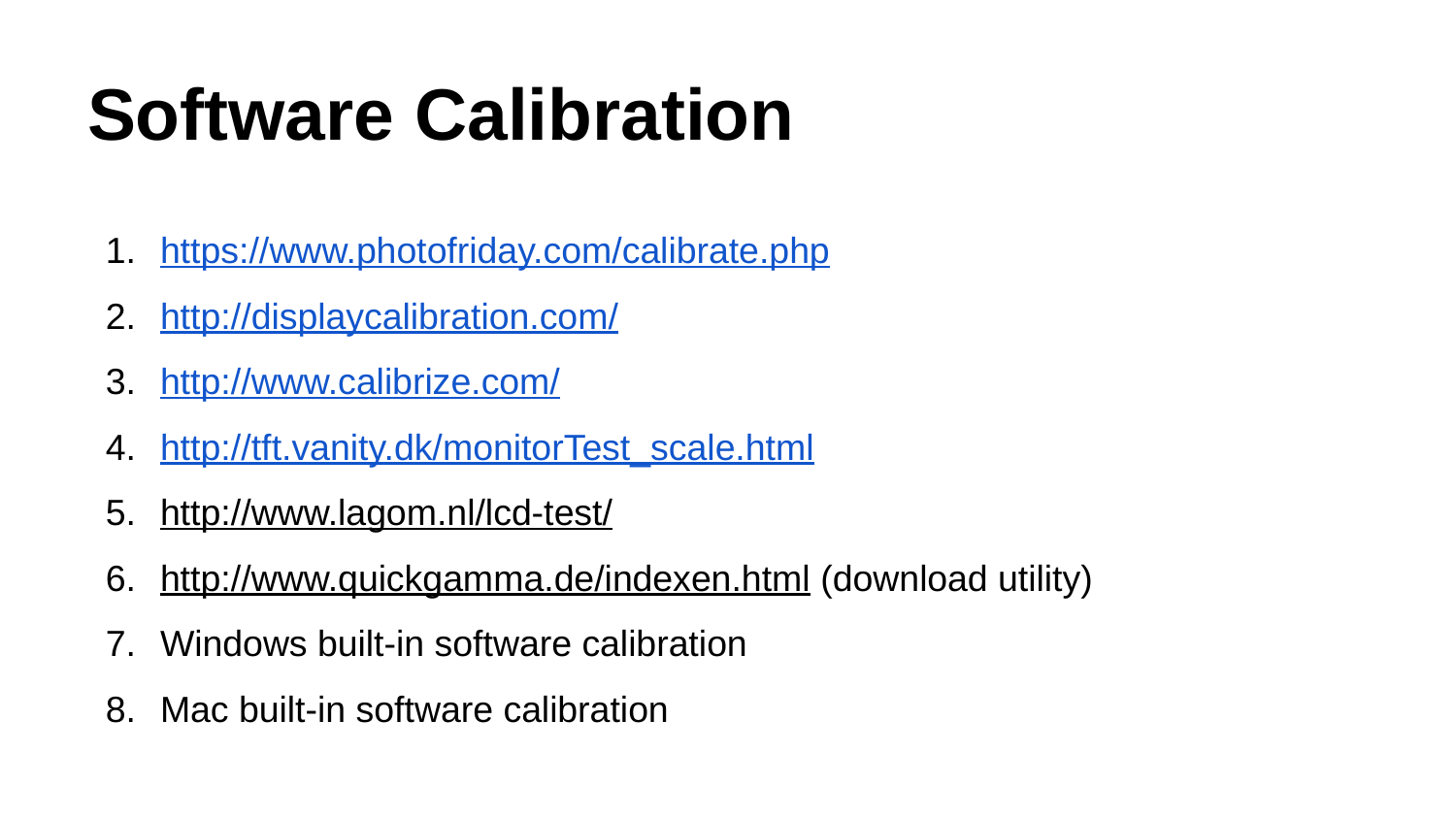

# Software Calibration
https://www.photofriday.com/calibrate.php
http://displaycalibration.com/
http://www.calibrize.com/
http://tft.vanity.dk/monitorTest_scale.html
http://www.lagom.nl/lcd-test/
http://www.quickgamma.de/indexen.html (download utility)
Windows built-in software calibration
Mac built-in software calibration